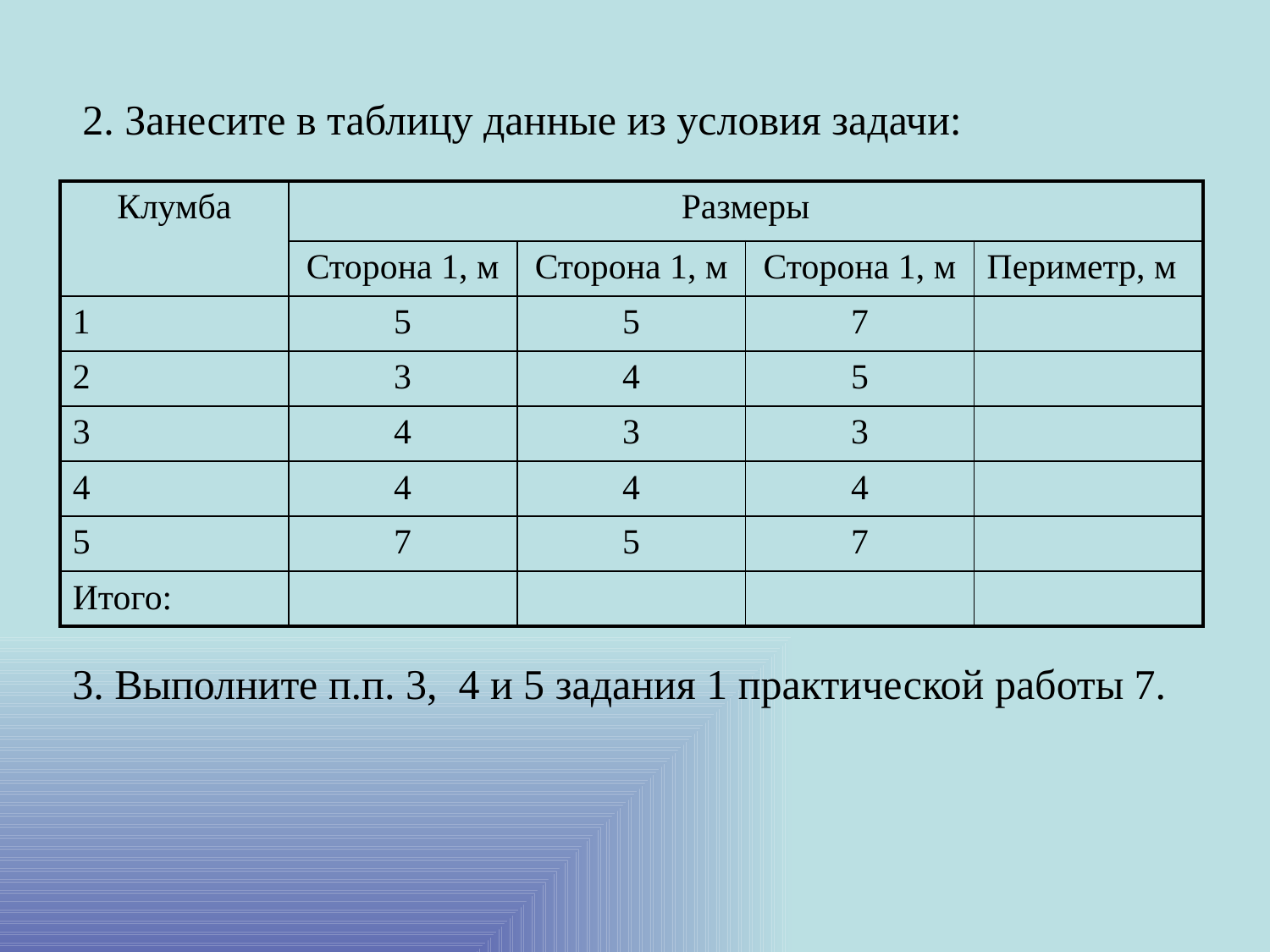

2. Занесите в таблицу данные из условия задачи:
| Клумба | Размеры |  |  |  |
| --- | --- | --- | --- | --- |
|  | Сторона 1, м | Сторона 1, м | Сторона 1, м | Периметр, м |
| 1 | 5 | 5 | 7 |  |
| 2 | 3 | 4 | 5 |  |
| 3 | 4 | 3 | 3 |  |
| 4 | 4 | 4 | 4 |  |
| 5 | 7 | 5 | 7 |  |
| Итого: |  |  |  |  |
3. Выполните п.п. 3,  4 и 5 задания 1 практической работы 7.